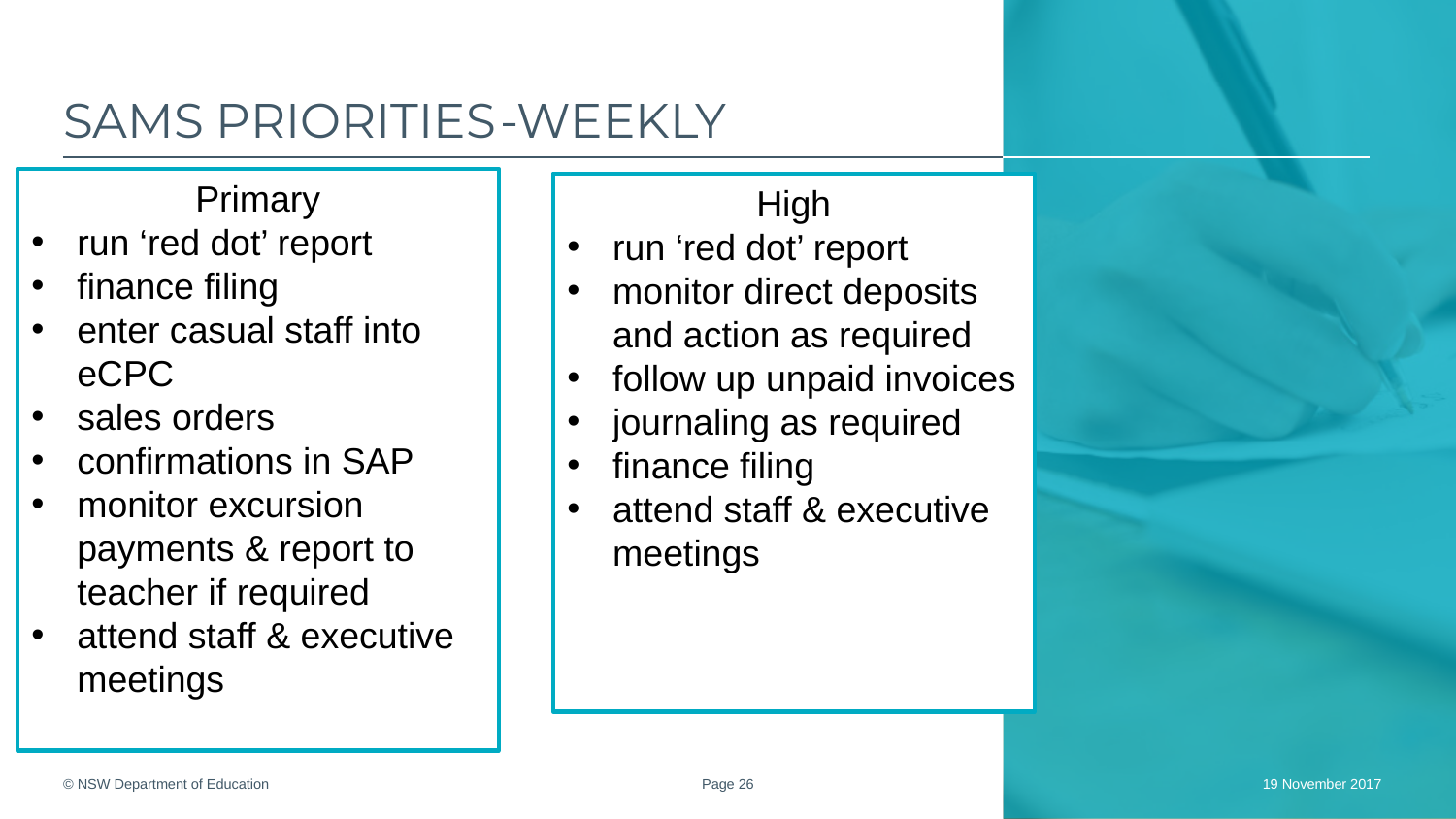

# SAMs priorities	-weekly
Primary
run ‘red dot’ report
finance filing
enter casual staff into eCPC
sales orders
confirmations in SAP
monitor excursion payments & report to teacher if required
attend staff & executive meetings

High
run ‘red dot’ report
monitor direct deposits and action as required
follow up unpaid invoices
journaling as required
finance filing
attend staff & executive meetings

© NSW Department of Education
Page 26
19 November 2017